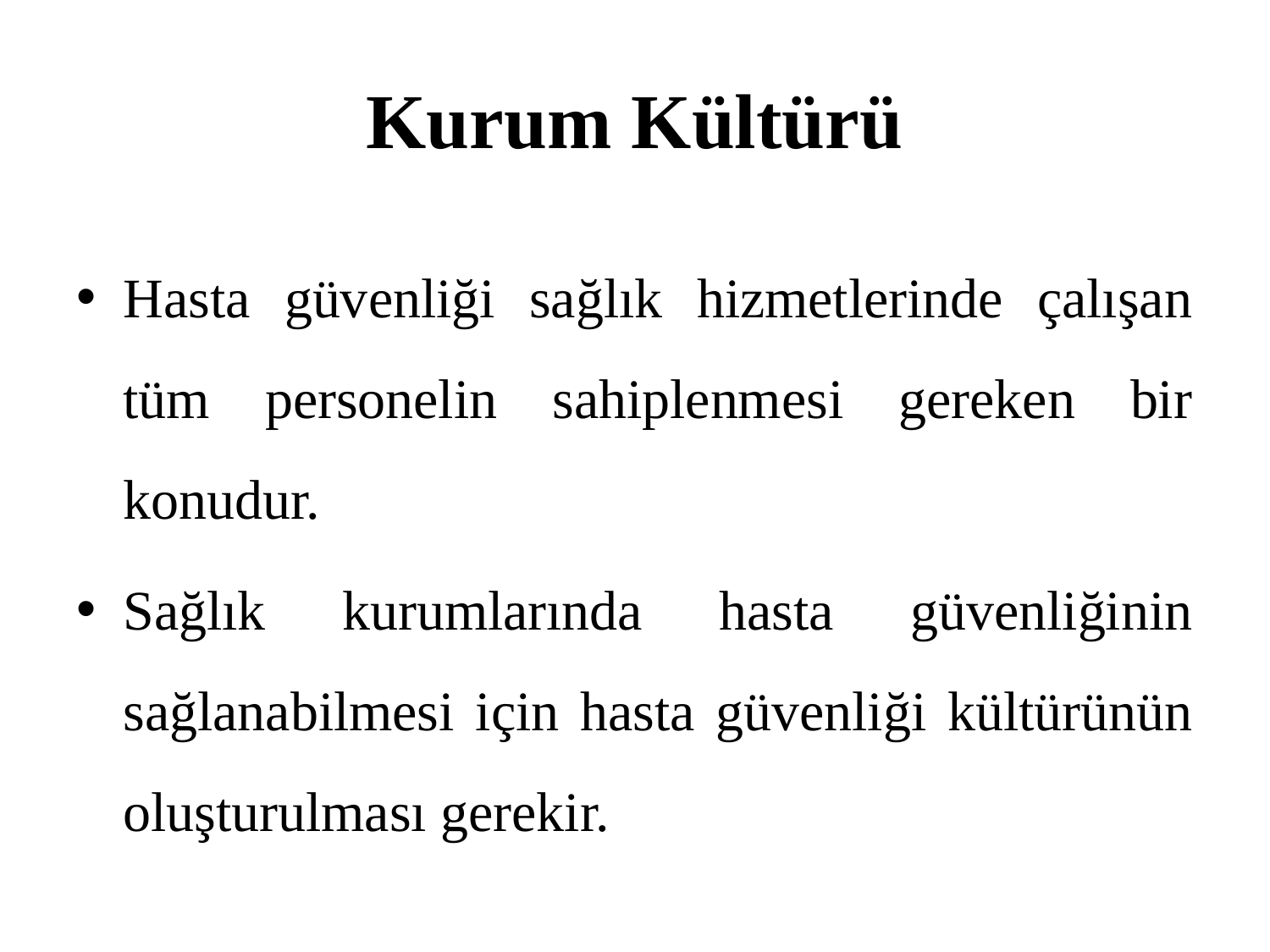

# Kurum Kültürü
Hasta güvenliği sağlık hizmetlerinde çalışan tüm personelin sahiplenmesi gereken bir konudur.
Sağlık kurumlarında hasta güvenliğinin sağlanabilmesi için hasta güvenliği kültürünün oluşturulması gerekir.